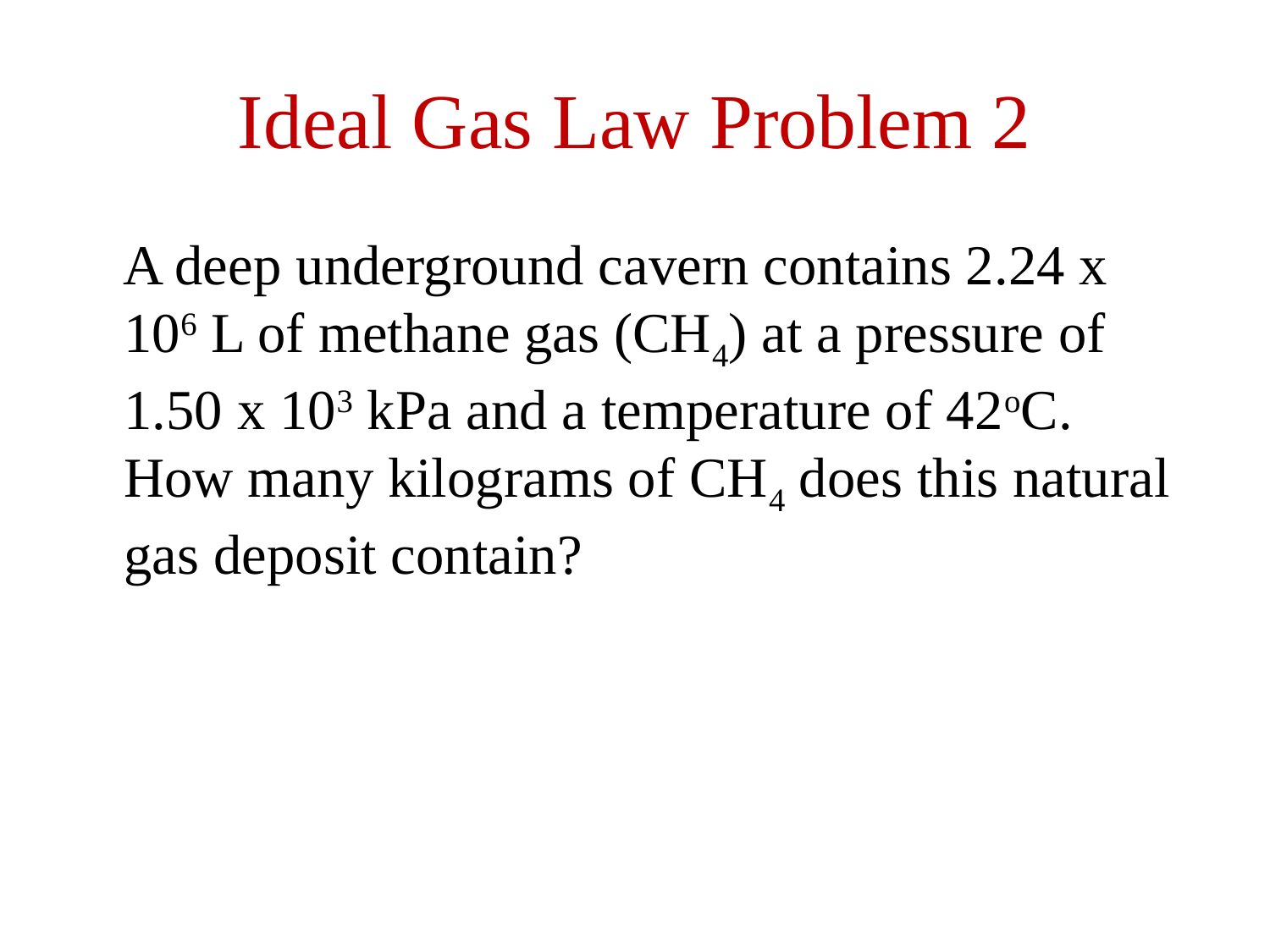

# Ideal Gas Law Problem 2
   A deep underground cavern contains 2.24 x 106 L of methane gas (CH4) at a pressure of 1.50 x 103 kPa and a temperature of 42oC.  How many kilograms of CH4 does this natural gas deposit contain?